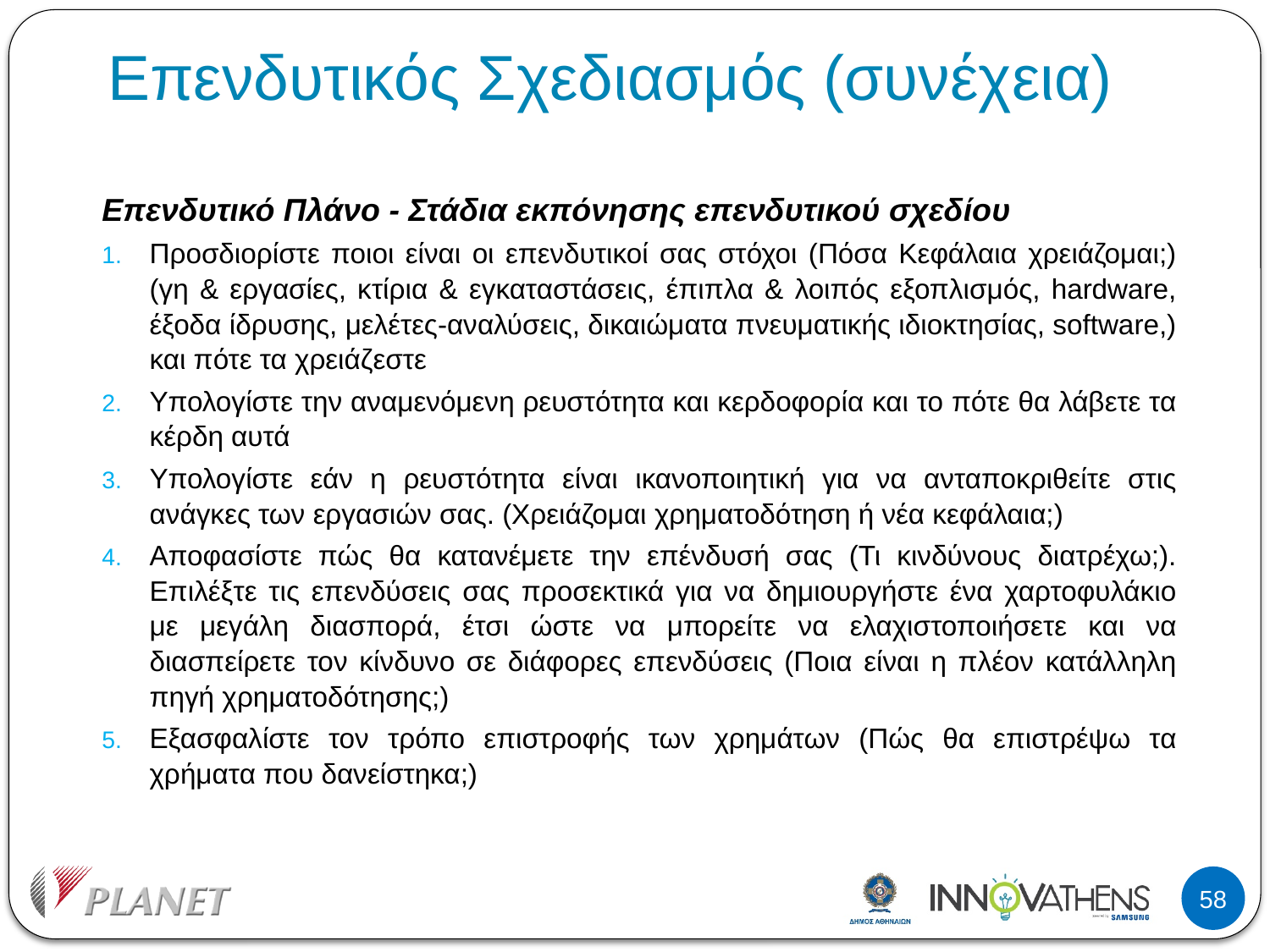

# Επενδυτικός Σχεδιασμός (συνέχεια)
Επενδυτικό Πλάνο - Στάδια εκπόνησης επενδυτικού σχεδίου
Προσδιορίστε ποιοι είναι οι επενδυτικοί σας στόχοι (Πόσα Κεφάλαια χρειάζομαι;) (γη & εργασίες, κτίρια & εγκαταστάσεις, έπιπλα & λοιπός εξοπλισμός, hardware, έξοδα ίδρυσης, μελέτες-αναλύσεις, δικαιώματα πνευματικής ιδιοκτησίας, software,) και πότε τα χρειάζεστε
Υπολογίστε την αναμενόμενη ρευστότητα και κερδοφορία και το πότε θα λάβετε τα κέρδη αυτά
Υπολογίστε εάν η ρευστότητα είναι ικανοποιητική για να ανταποκριθείτε στις ανάγκες των εργασιών σας. (Χρειάζομαι χρηματοδότηση ή νέα κεφάλαια;)
Αποφασίστε πώς θα κατανέμετε την επένδυσή σας (Τι κινδύνους διατρέχω;). Επιλέξτε τις επενδύσεις σας προσεκτικά για να δημιουργήστε ένα χαρτοφυλάκιο με μεγάλη διασπορά, έτσι ώστε να μπορείτε να ελαχιστοποιήσετε και να διασπείρετε τον κίνδυνο σε διάφορες επενδύσεις (Ποια είναι η πλέον κατάλληλη πηγή χρηματοδότησης;)
Εξασφαλίστε τον τρόπο επιστροφής των χρημάτων (Πώς θα επιστρέψω τα χρήματα που δανείστηκα;)